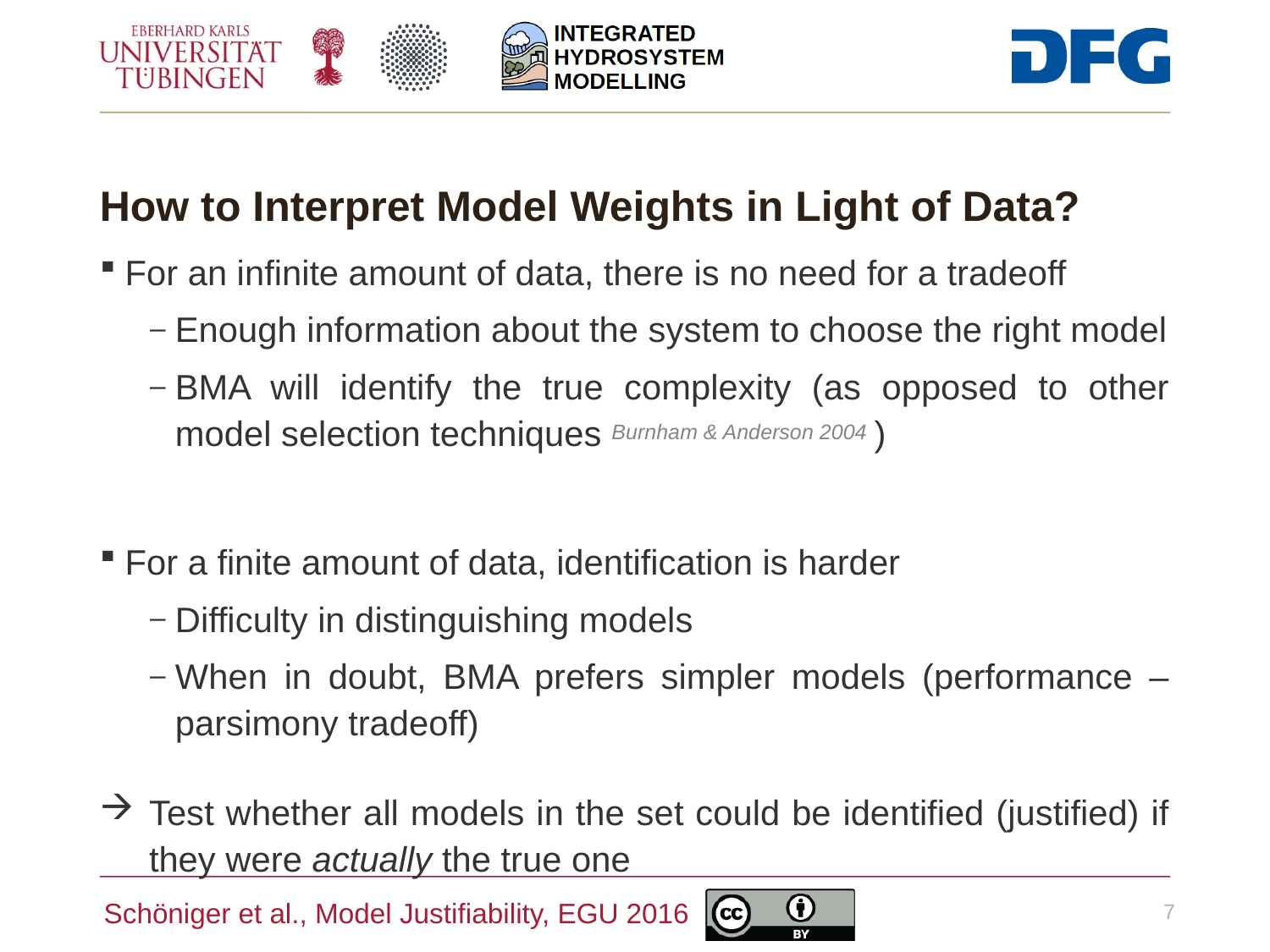

# How to Interpret Model Weights in Light of Data?
For an infinite amount of data, there is no need for a tradeoff
Enough information about the system to choose the right model
BMA will identify the true complexity (as opposed to other model selection techniques                            )

For a finite amount of data, identification is harder
Difficulty in distinguishing models
When in doubt, BMA prefers simpler models (performance –parsimony tradeoff)

Test whether all models in the set could be identified (justified) if they were actually the true one
Burnham & Anderson 2004
7